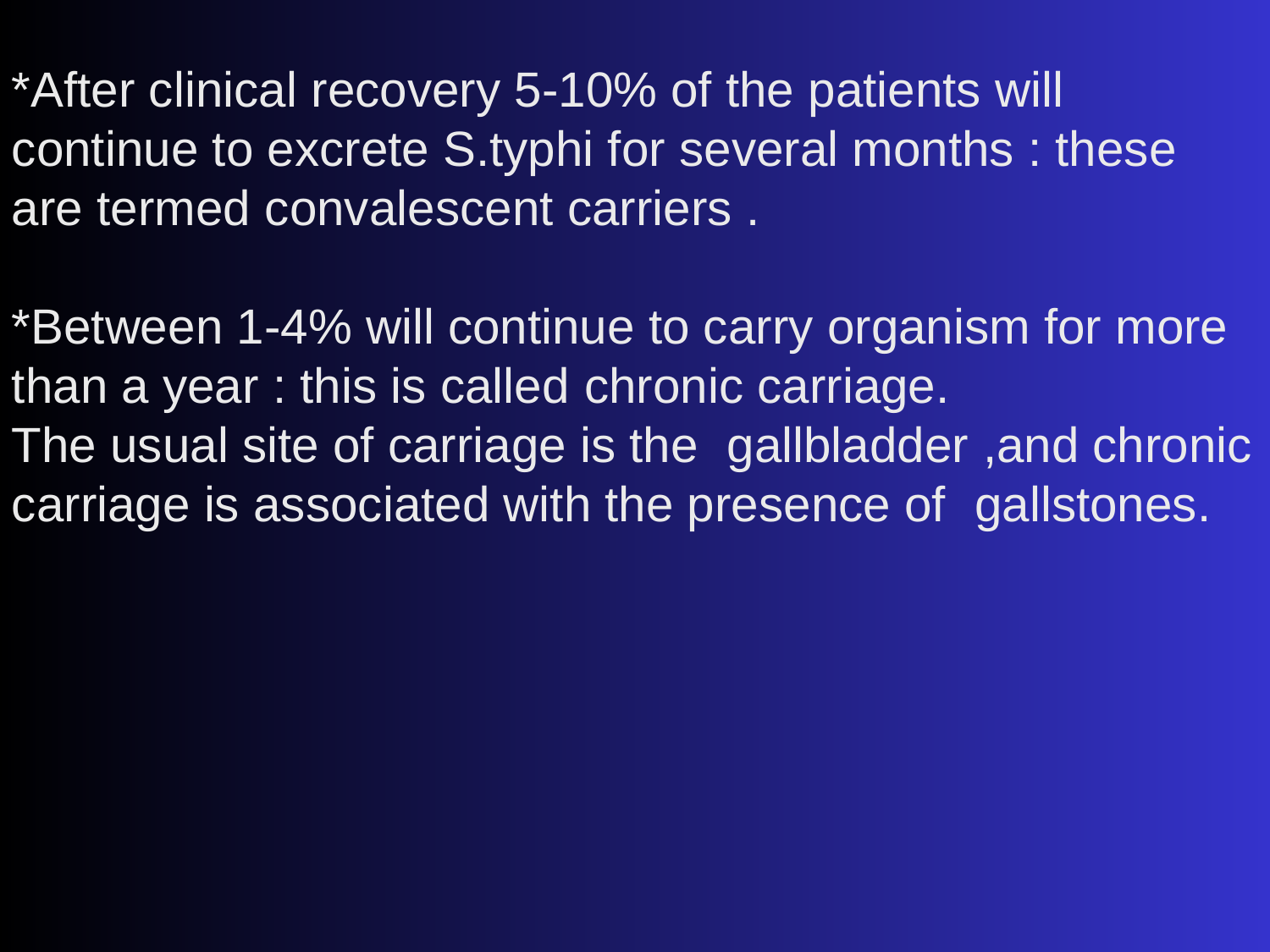

*After clinical recovery 5-10% of the patients will continue to excrete S.typhi for several months : these are termed convalescent carriers .

*Between 1-4% will continue to carry organism for more than a year : this is called chronic carriage.
The usual site of carriage is the  gallbladder ,and chronic carriage is associated with the presence of  gallstones.